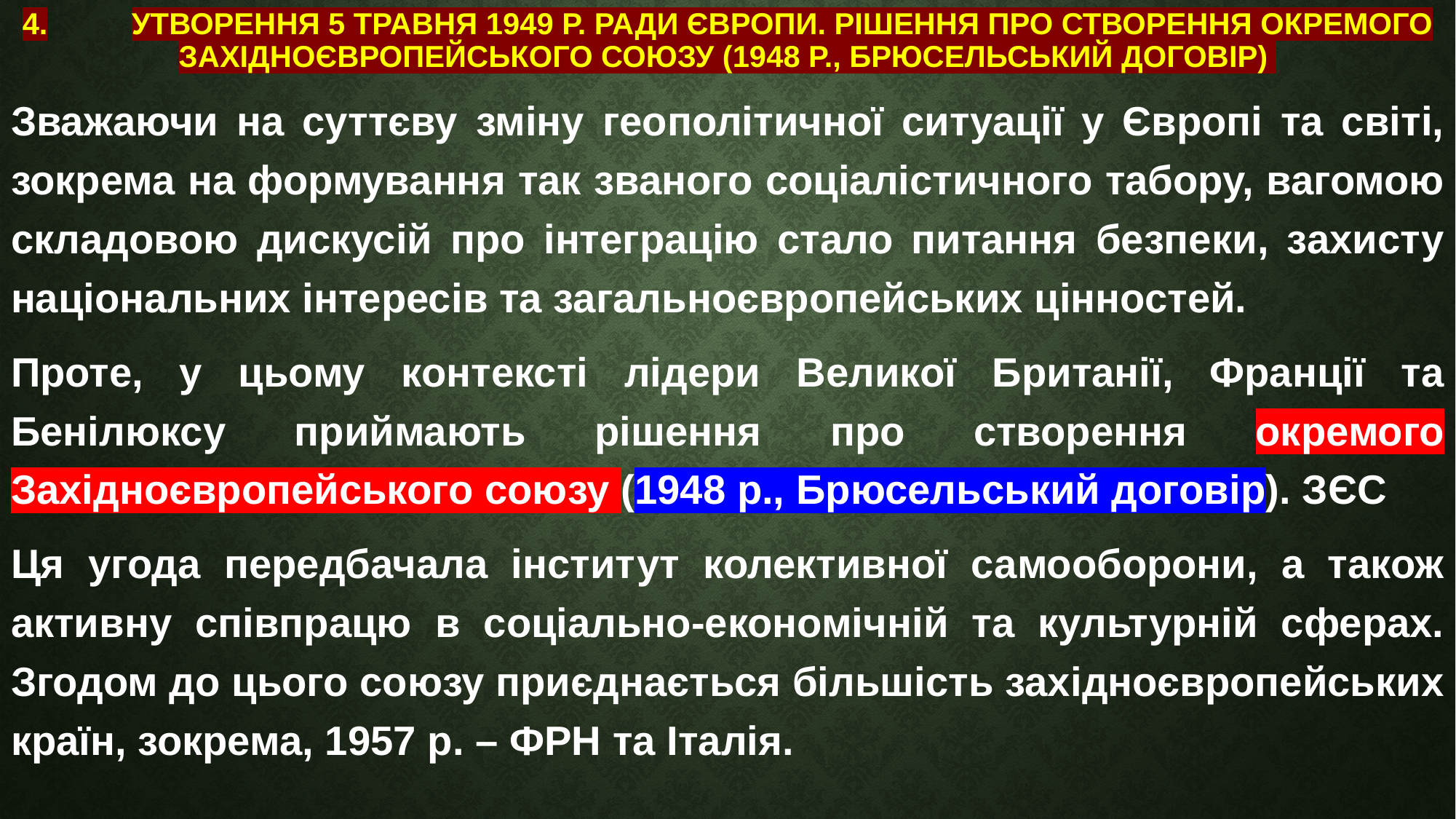

# 4.	Утворення 5 травня 1949 р. Ради Європи. Рішення про створення окремого Західноєвропейського союзу (1948 р., Брюсельський договір)
Зважаючи на суттєву зміну геополітичної ситуації у Європі та світі, зокрема на формування так званого соціалістичного табору, вагомою складовою дискусій про інтеграцію стало питання безпеки, захисту національних інтересів та загальноєвропейських цінностей.
Проте, у цьому контексті лідери Великої Британії, Франції та Бенілюксу приймають рішення про створення окремого Західноєвропейського союзу (1948 р., Брюсельський договір). ЗЄС
Ця угода передбачала інститут колективної самооборони, а також активну співпрацю в соціально-економічній та культурній сферах. Згодом до цього союзу приєднається більшість західноєвропейських країн, зокрема, 1957 р. – ФРН та Італія.